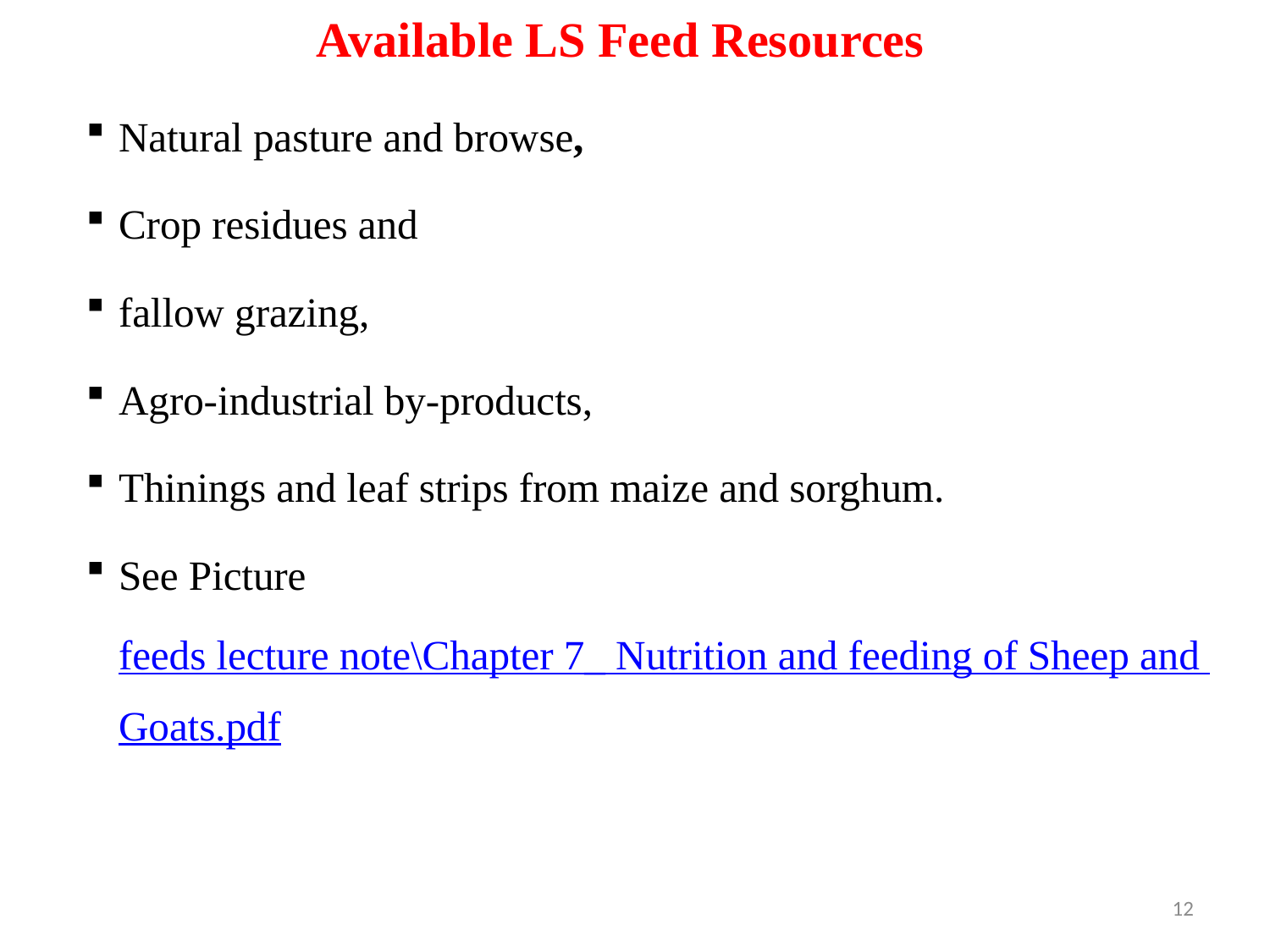

# Available LS Feed Resources
Natural pasture and browse,
Crop residues and
fallow grazing,
Agro-industrial by-products,
Thinings and leaf strips from maize and sorghum.
See Picture feeds lecture note\Chapter 7_ Nutrition and feeding of Sheep and Goats.pdf

12